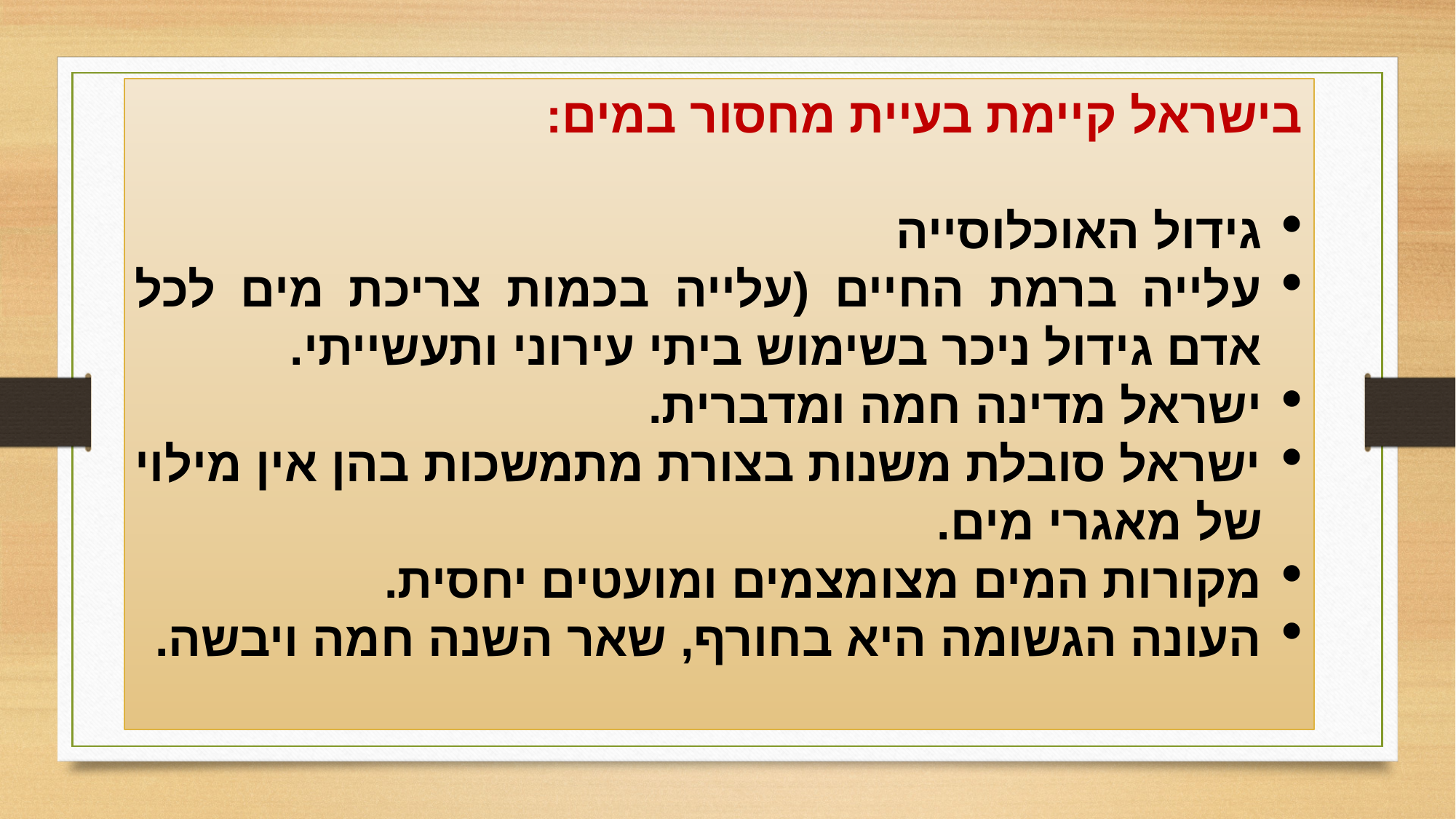

בישראל קיימת בעיית מחסור במים:

גידול האוכלוסייה
עלייה ברמת החיים (עלייה בכמות צריכת מים לכל אדם גידול ניכר בשימוש ביתי עירוני ותעשייתי.
ישראל מדינה חמה ומדברית.
ישראל סובלת משנות בצורת מתמשכות בהן אין מילוי של מאגרי מים.
מקורות המים מצומצמים ומועטים יחסית.
העונה הגשומה היא בחורף, שאר השנה חמה ויבשה.